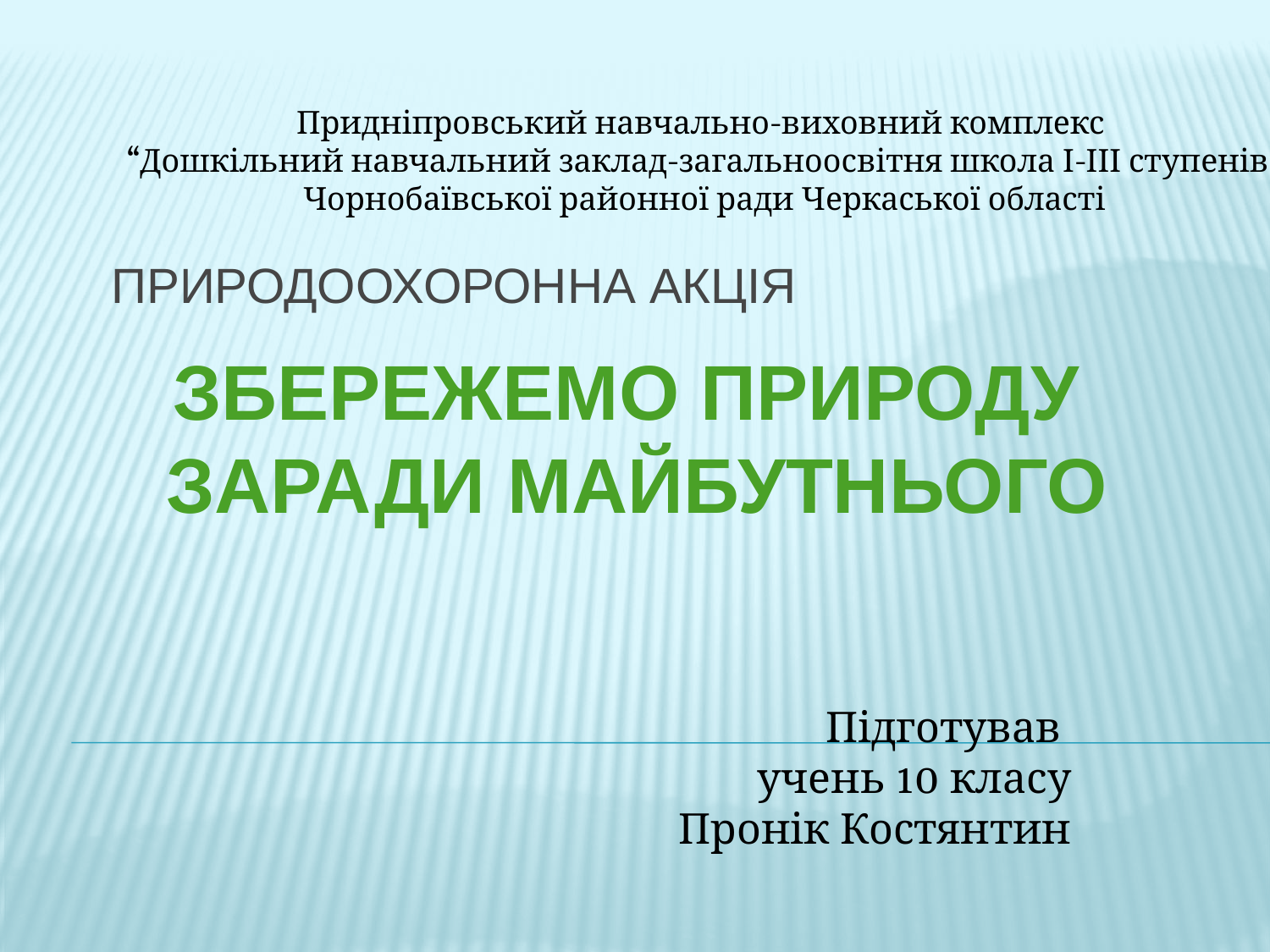

Придніпровський навчально-виховний комплекс
“Дошкільний навчальний заклад-загальноосвітня школа І-ІІІ ступенів”
Чорнобаївської районної ради Черкаської області
# Природоохоронна акція
ЗБЕРЕЖЕМО ПРИРОДУ
ЗАРАДИ МАЙБУТНЬОГО
Підготував
учень 10 класу
Пронік Костянтин